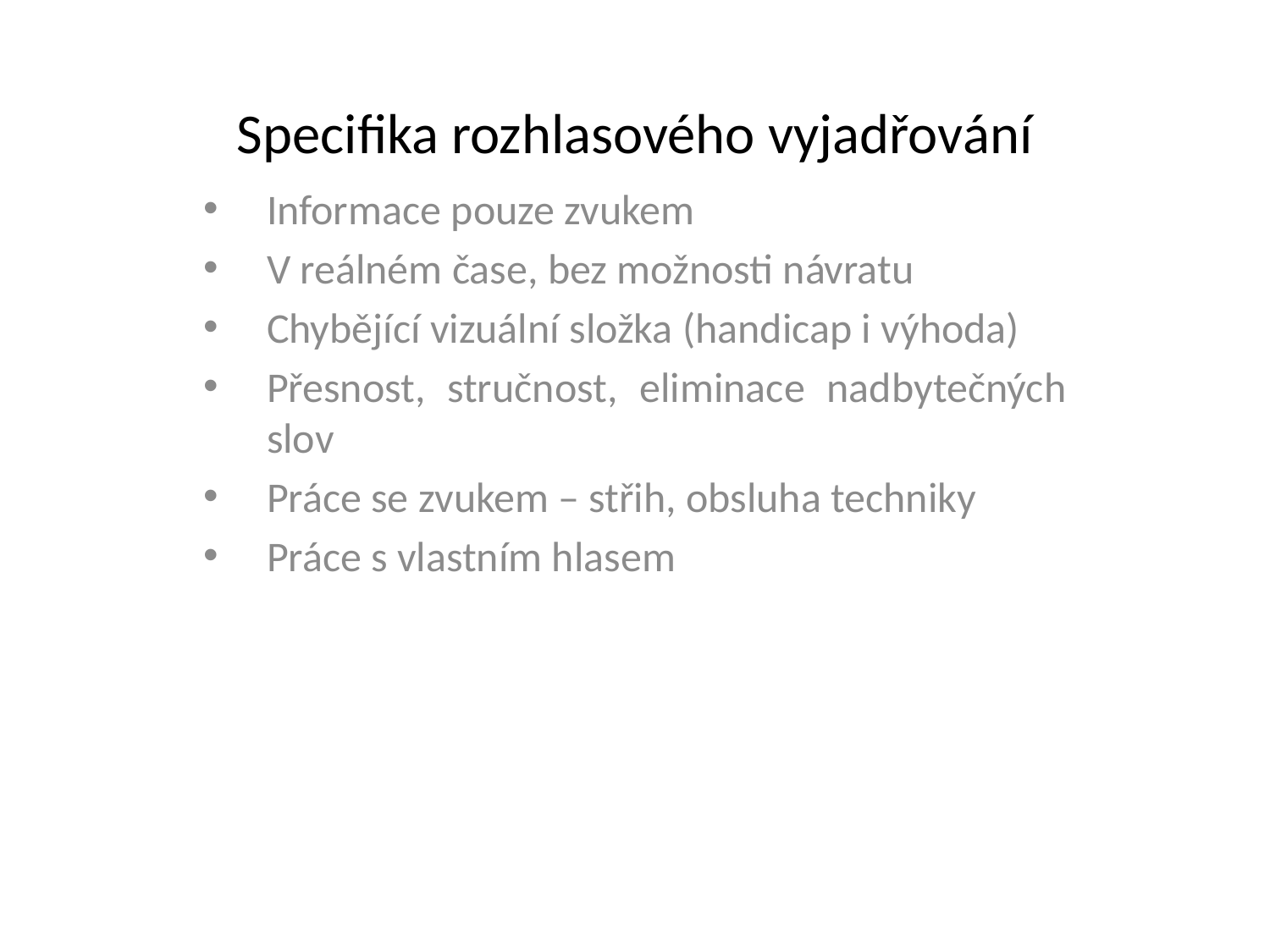

# Specifika rozhlasového vyjadřování
Informace pouze zvukem
V reálném čase, bez možnosti návratu
Chybějící vizuální složka (handicap i výhoda)
Přesnost, stručnost, eliminace nadbytečných slov
Práce se zvukem – střih, obsluha techniky
Práce s vlastním hlasem